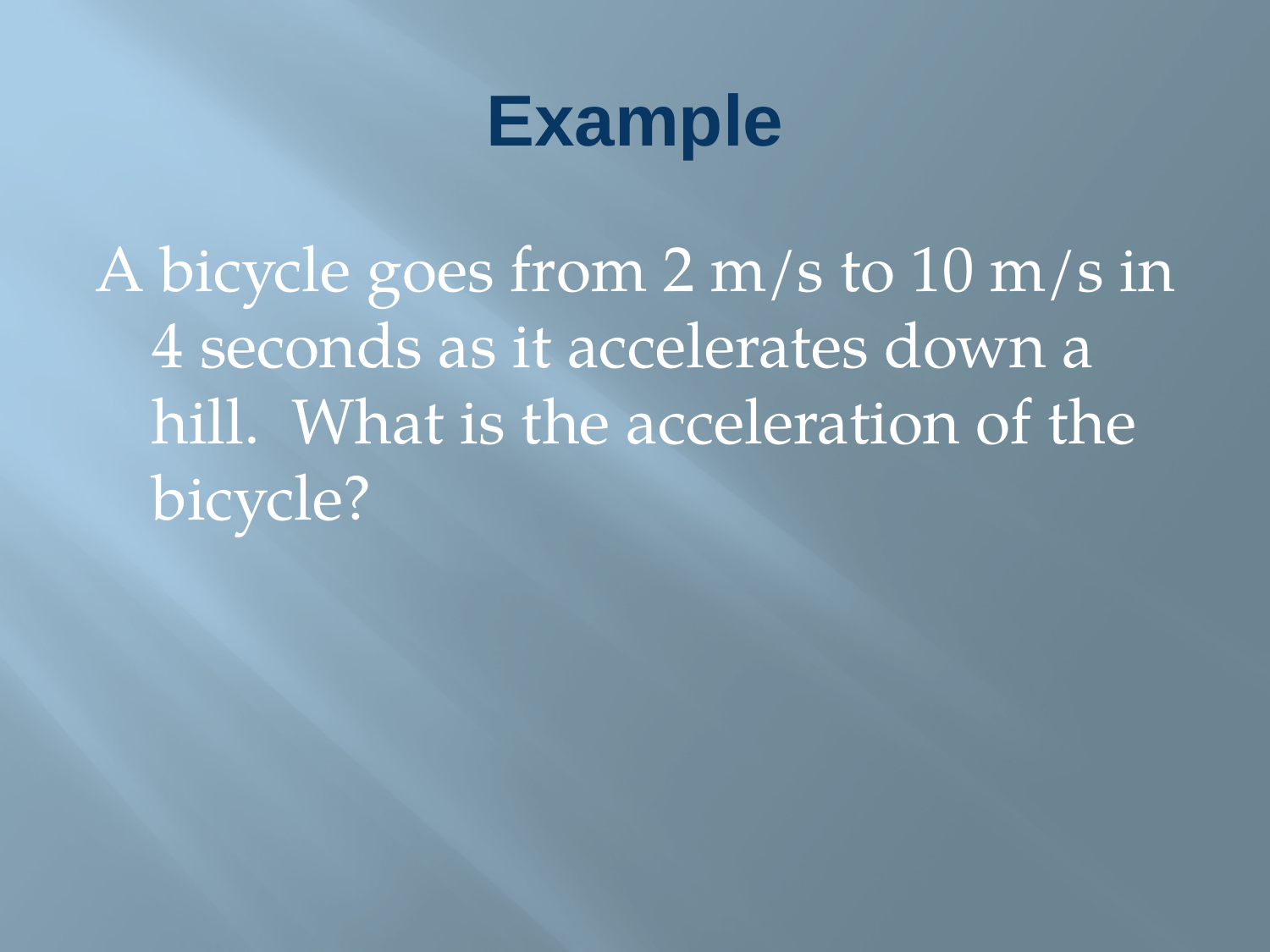

# Example
A bicycle goes from 2 m/s to 10 m/s in 4 seconds as it accelerates down a hill.  What is the acceleration of the bicycle?